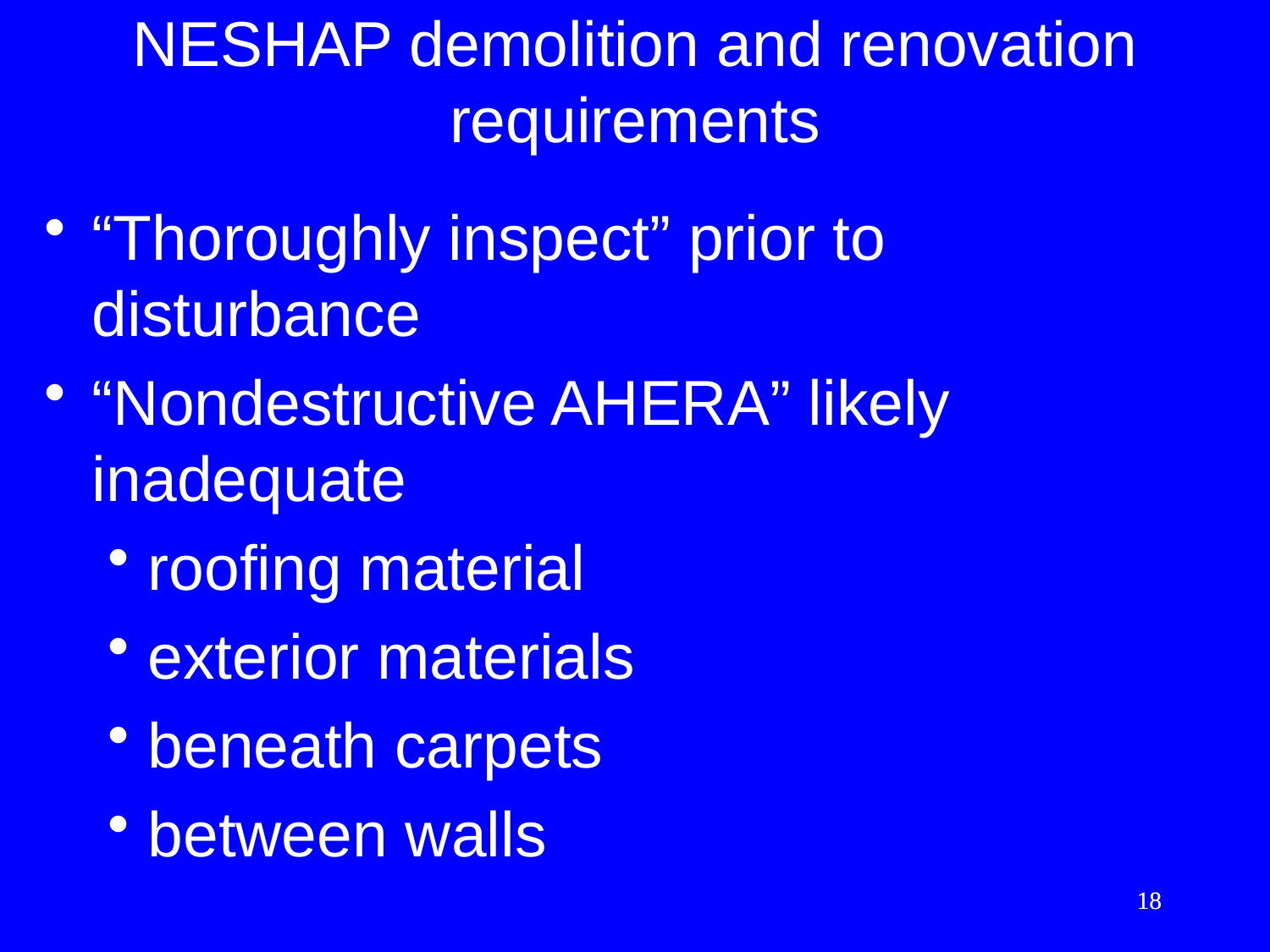

# NESHAP demolition and renovation requirements
“Thoroughly inspect” prior to disturbance
“Nondestructive AHERA” likely inadequate
roofing material
exterior materials
beneath carpets
between walls
18
18